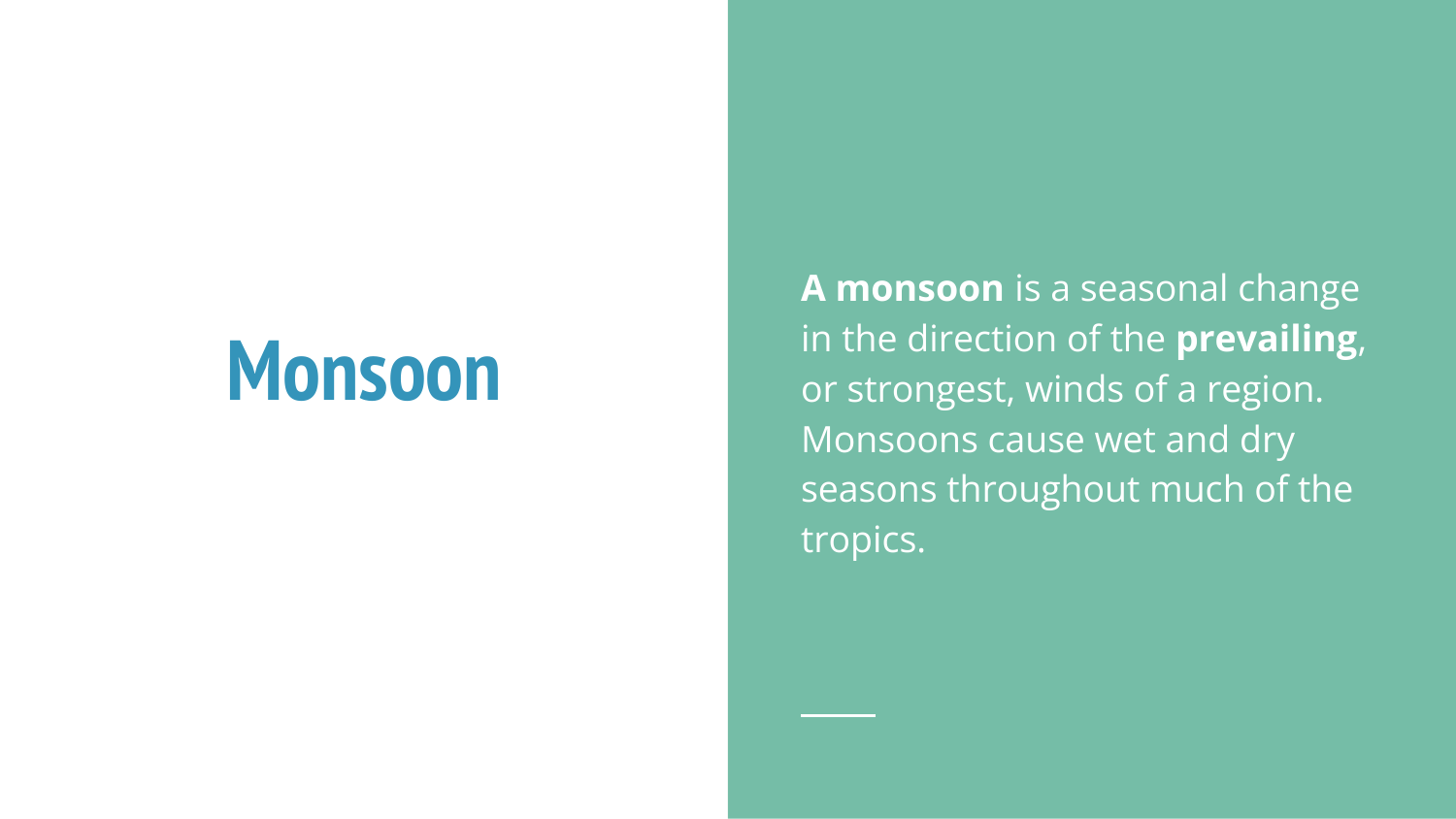

A monsoon is a seasonal change in the direction of the prevailing, or strongest, winds of a region. Monsoons cause wet and dry seasons throughout much of the tropics.
# Monsoon